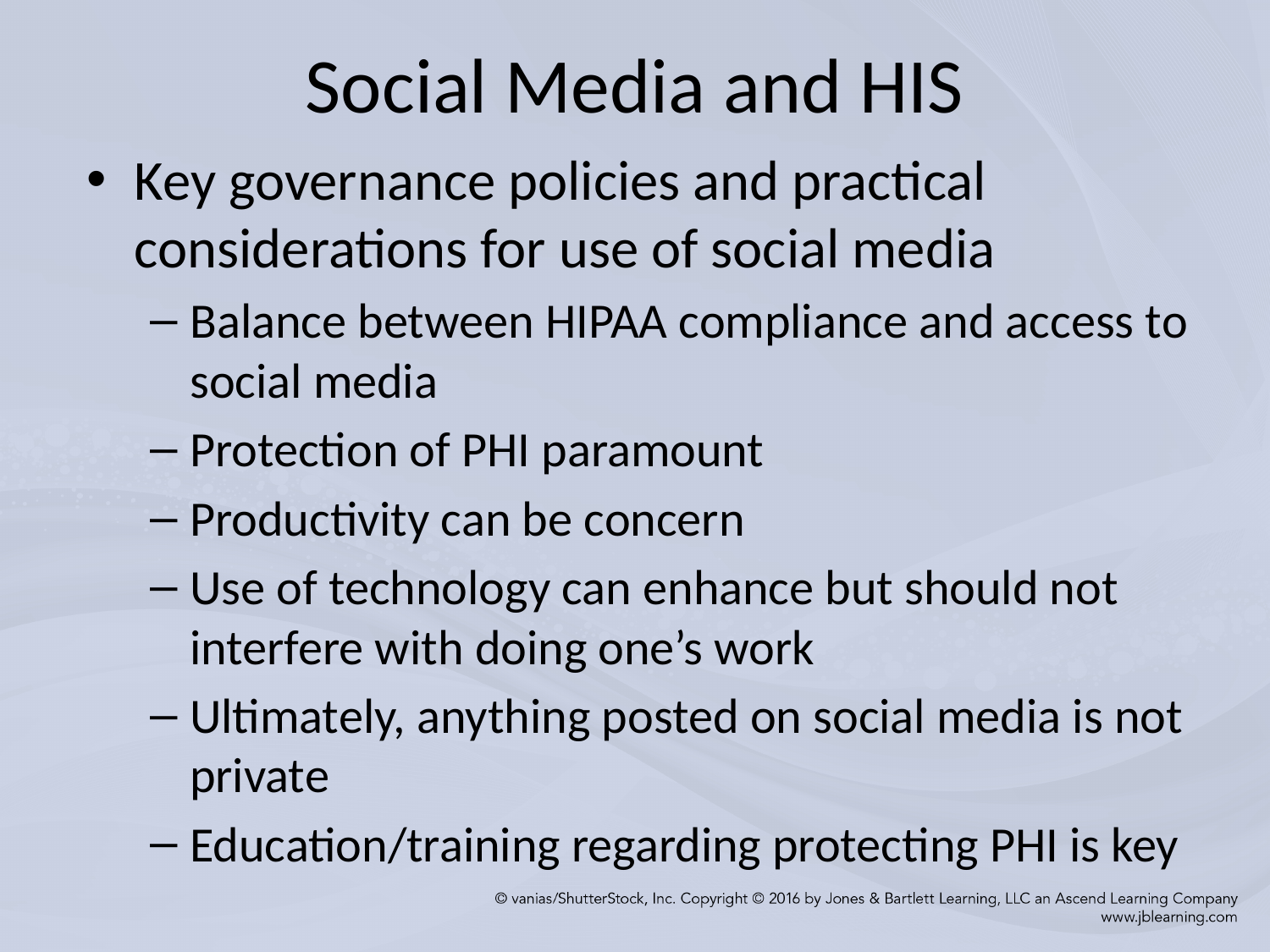

# Social Media and HIS
Key governance policies and practical considerations for use of social media
Balance between HIPAA compliance and access to social media
Protection of PHI paramount
Productivity can be concern
Use of technology can enhance but should not interfere with doing one’s work
Ultimately, anything posted on social media is not private
Education/training regarding protecting PHI is key